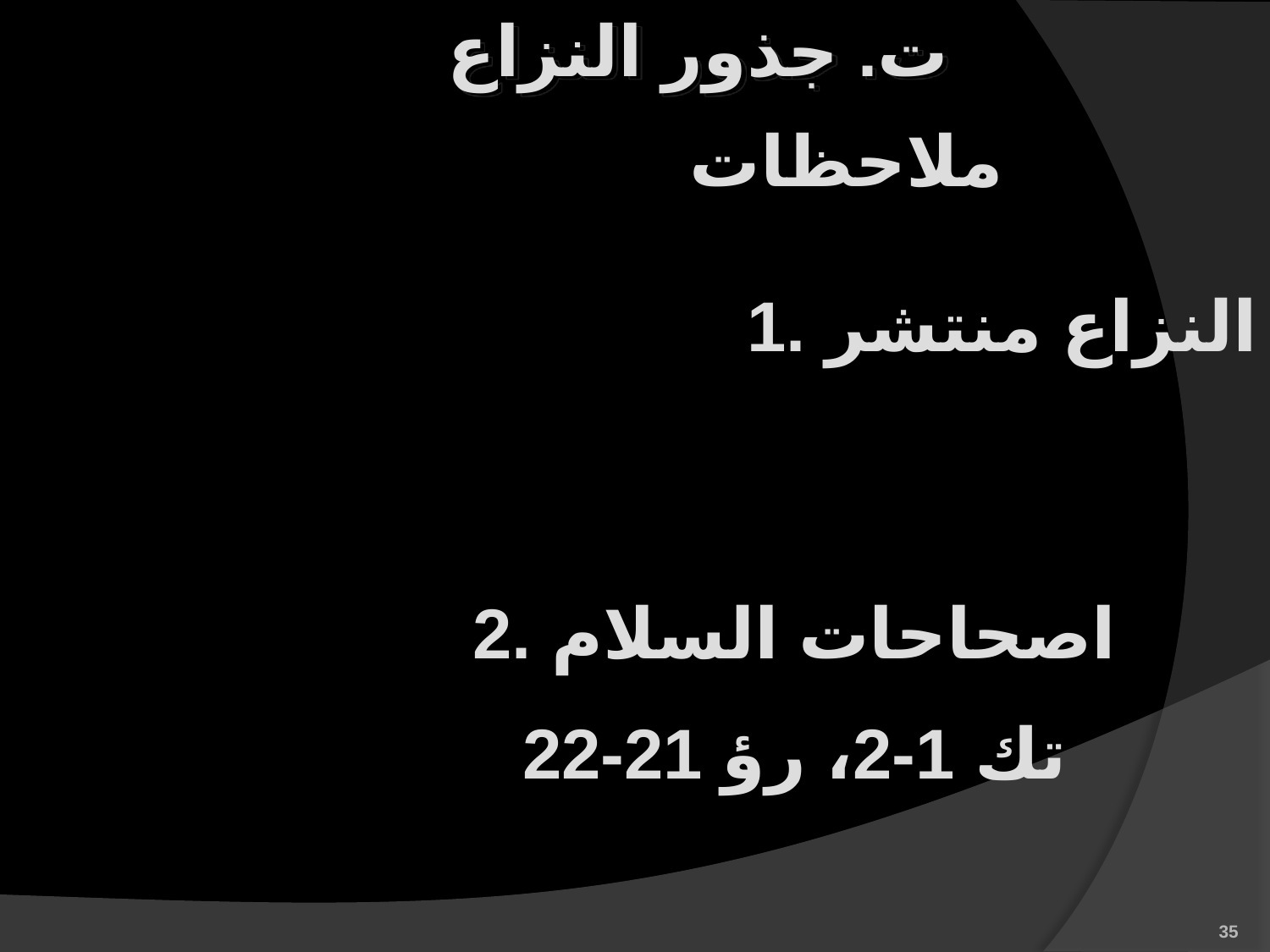

ت. جذور النزاع
ملاحظات
1. النزاع منتشر
2. اصحاحات السلام
تك 1-2، رؤ 21-22
35